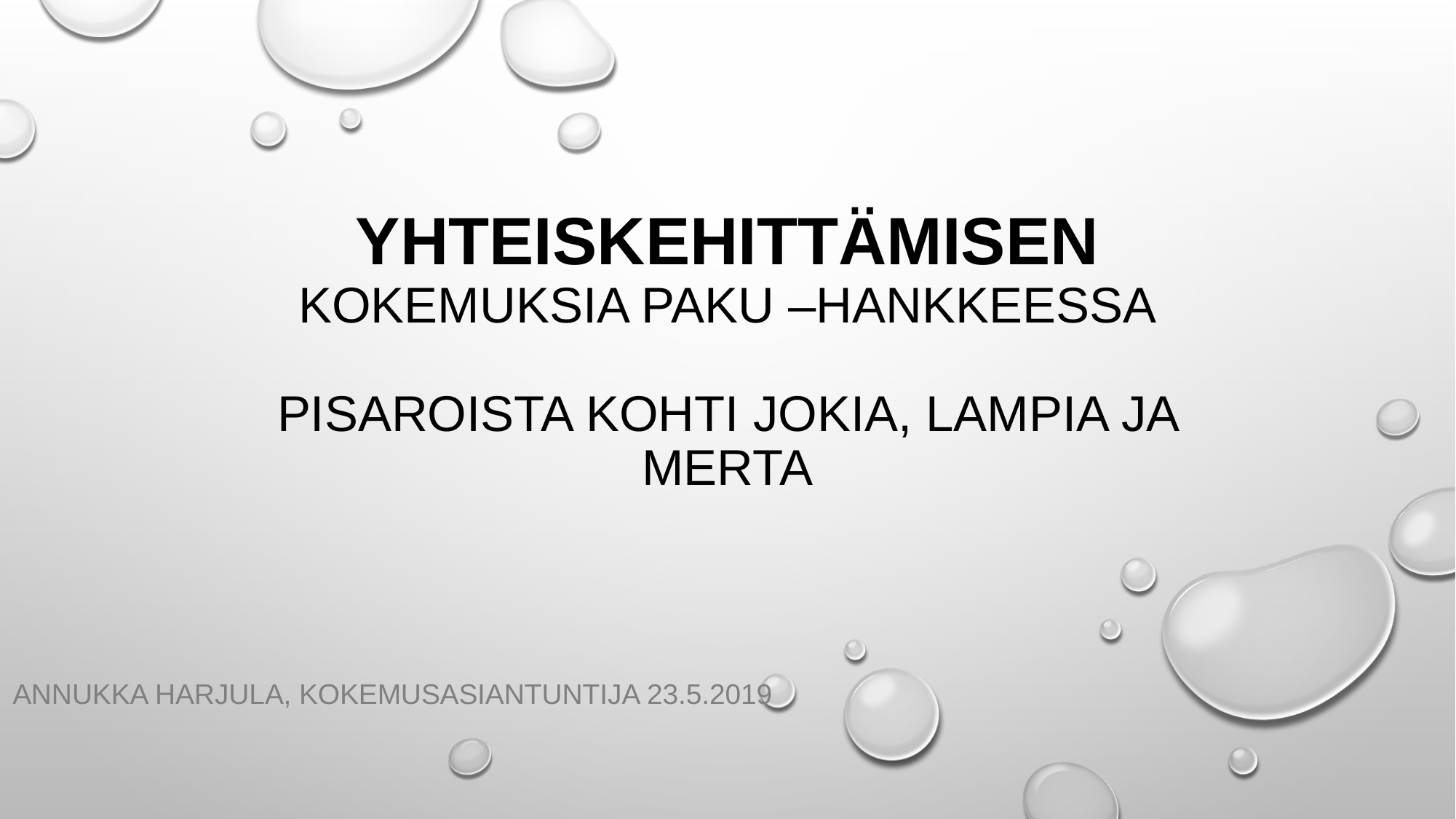

# Yhteiskehittämisen Kokemuksia paku –hankkeessa pisaroista kohti Jokia, lampia ja merta
Annukka Harjula, kokemusasiantuntija 23.5.2019